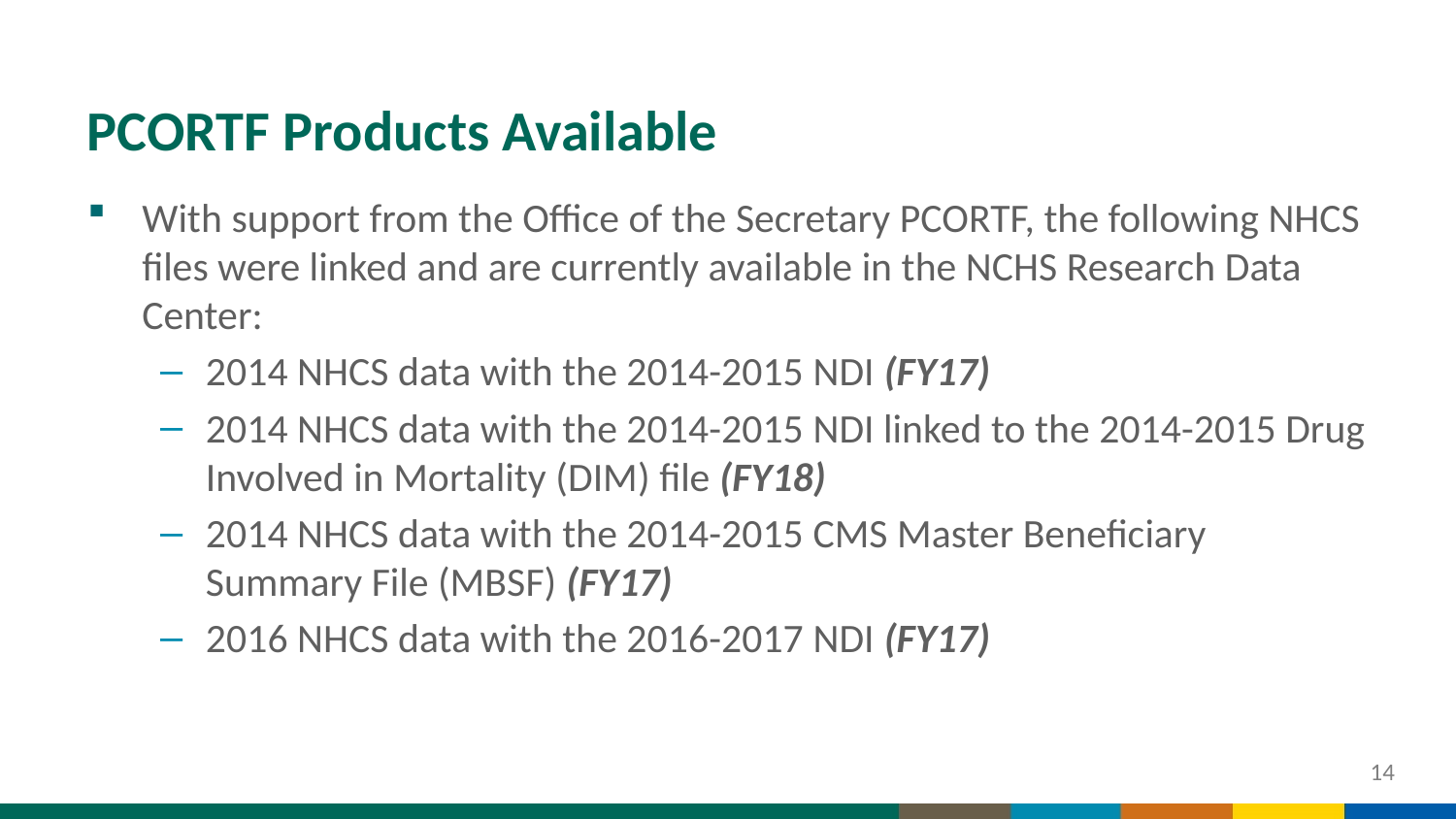

# PCORTF Products Available
With support from the Office of the Secretary PCORTF, the following NHCS files were linked and are currently available in the NCHS Research Data Center:
2014 NHCS data with the 2014-2015 NDI (FY17)
2014 NHCS data with the 2014-2015 NDI linked to the 2014-2015 Drug Involved in Mortality (DIM) file (FY18)
2014 NHCS data with the 2014-2015 CMS Master Beneficiary Summary File (MBSF) (FY17)
2016 NHCS data with the 2016-2017 NDI (FY17)